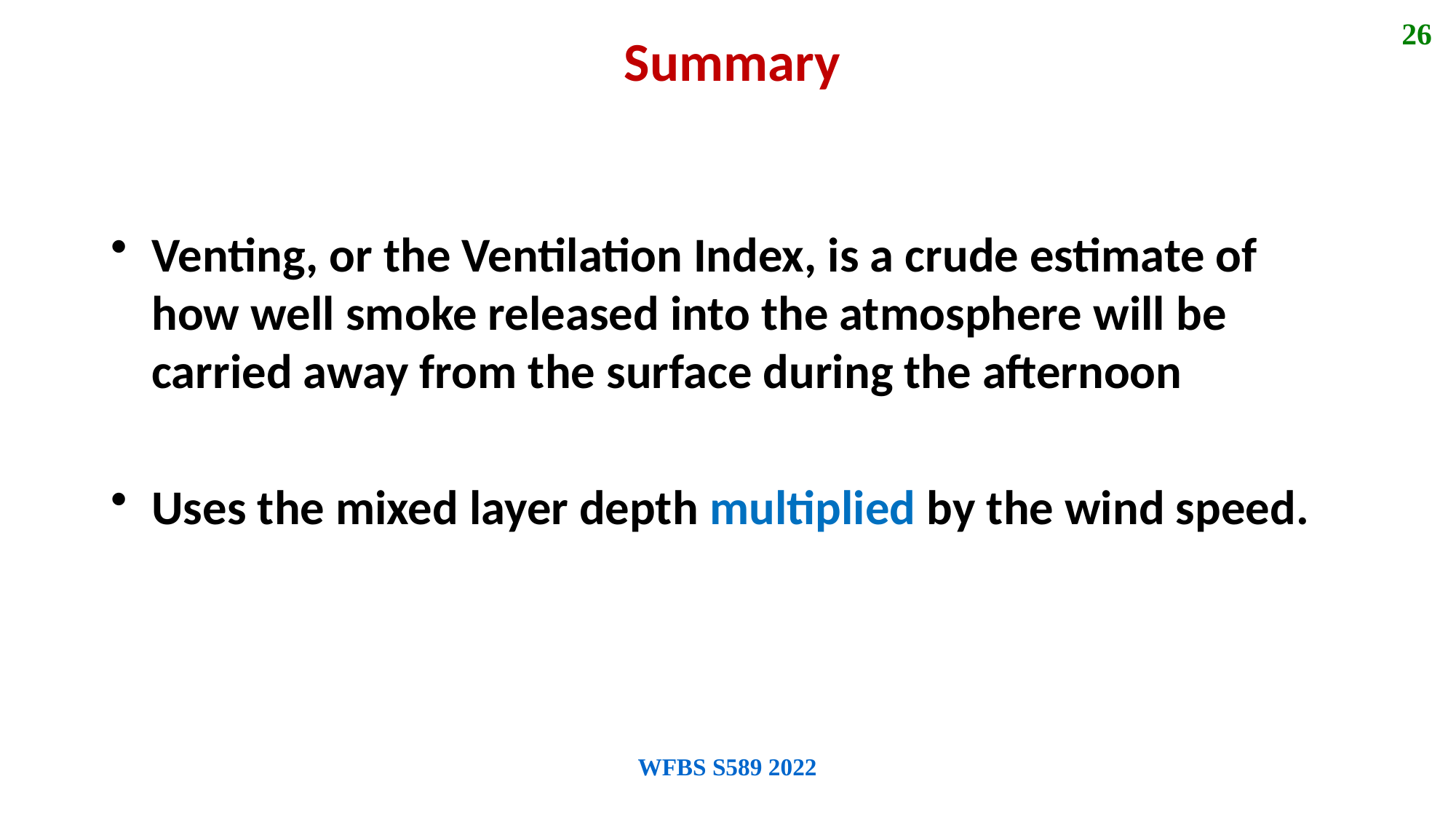

26
Summary
Venting, or the Ventilation Index, is a crude estimate of how well smoke released into the atmosphere will be carried away from the surface during the afternoon

Uses the mixed layer depth multiplied by the wind speed.

WFBS S589 2022